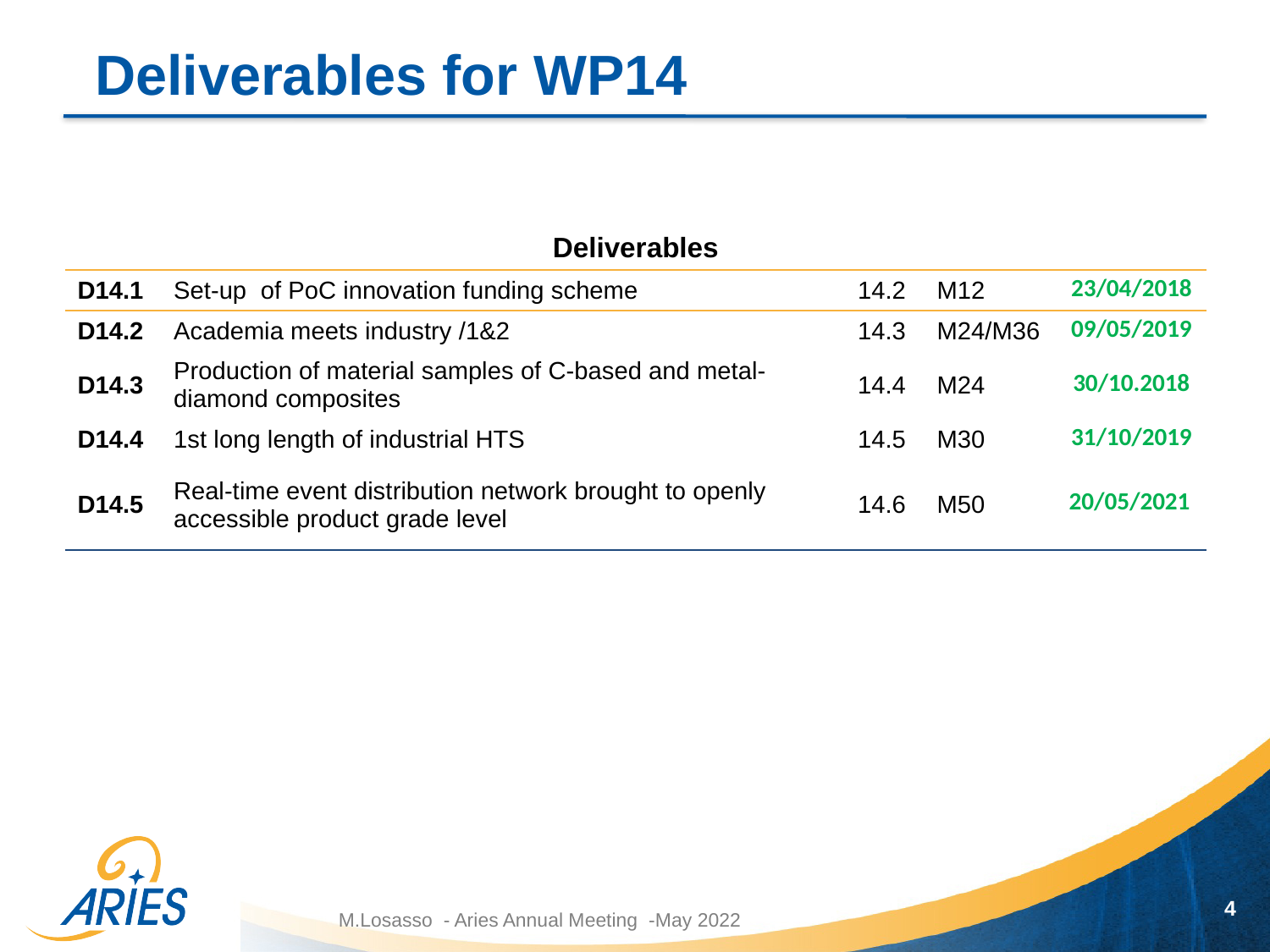

Deliverables for WP14
| Deliverables |  |  |  |  |
| --- | --- | --- | --- | --- |
| D14.1 | Set-up of PoC innovation funding scheme | 14.2 | M12 | 23/04/2018 |
| D14.2 | Academia meets industry /1&2 | 14.3 | M24/M36 | 09/05/2019 |
| D14.3 | Production of material samples of C-based and metal-diamond composites | 14.4 | M24 | 30/10.2018 |
| D14.4 | 1st long length of industrial HTS | 14.5 | M30 | 31/10/2019 |
| D14.5 | Real-time event distribution network brought to openly accessible product grade level | 14.6 | M50 | 20/05/2021 |
4
M.Losasso  - Aries Annual Meeting  -May 2022